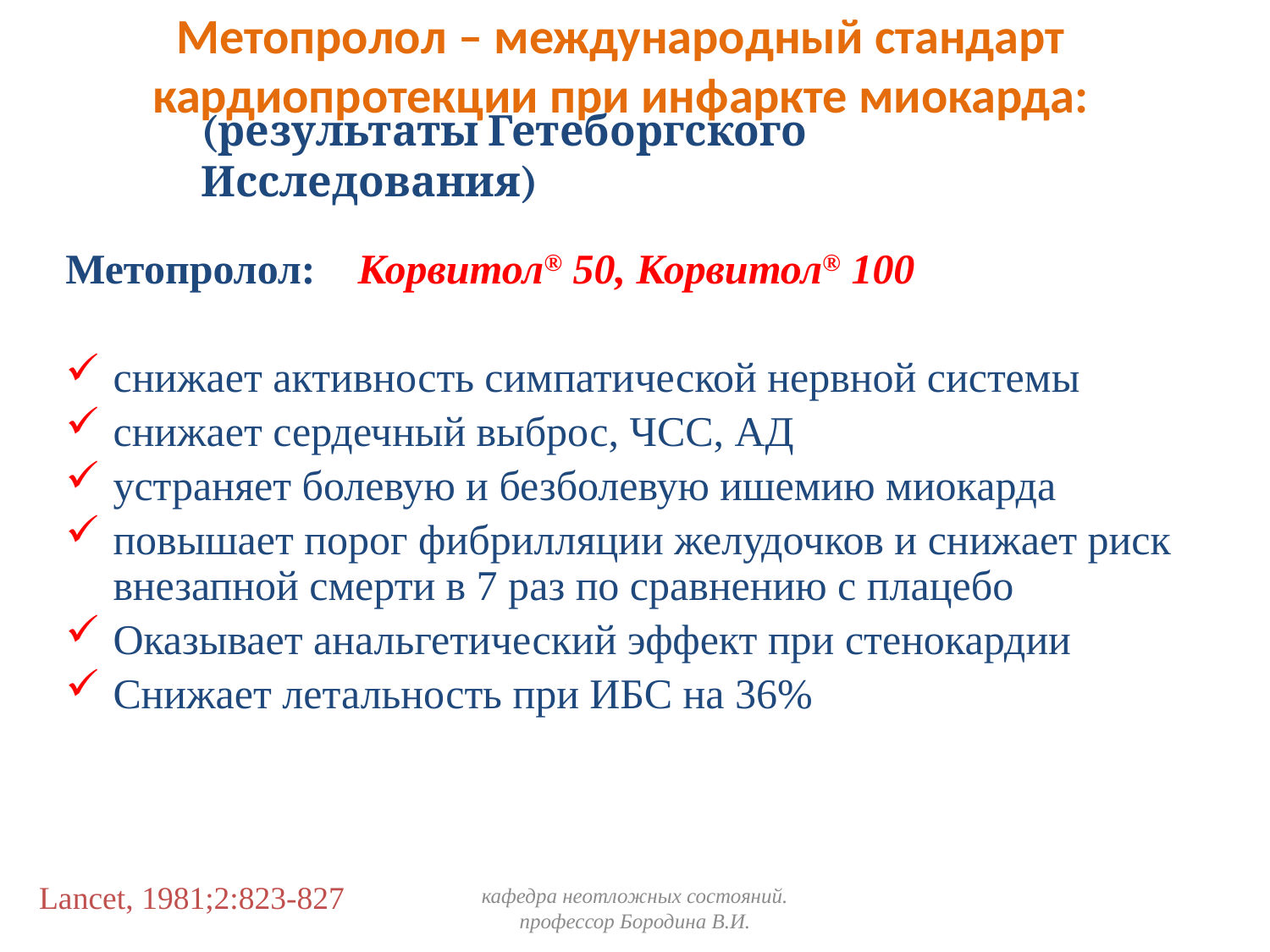

Метопролол – международный стандарт кардиопротекции при инфаркте миокарда:
(результаты Гетеборгского Исследования)
Метопролол:    Корвитол® 50, Корвитол® 100

снижает активность симпатической нервной системы
снижает сердечный выброс, ЧСС, АД
устраняет болевую и безболевую ишемию миокарда
повышает порог фибрилляции желудочков и снижает риск внезапной смерти в 7 раз по сравнению с плацебо
Оказывает анальгетический эффект при стенокардии
Снижает летальность при ИБС на 36%
Lancet, 1981;2:823-827
кафедра неотложных состояний. профессор Бородина В.И.